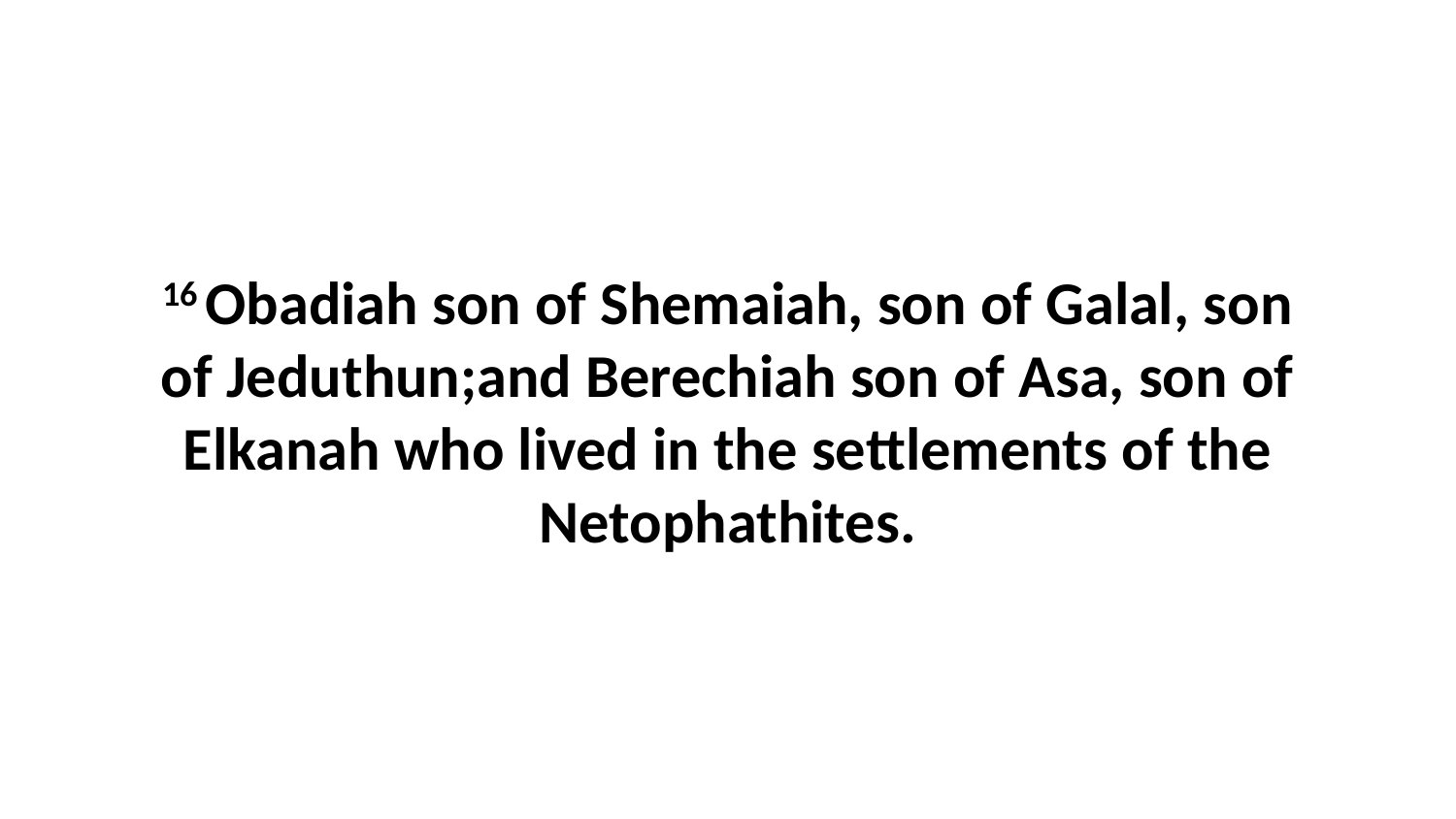

16 Obadiah son of Shemaiah, son of Galal, son of Jeduthun;and Berechiah son of Asa, son of Elkanah who lived in the settlements of the Netophathites.